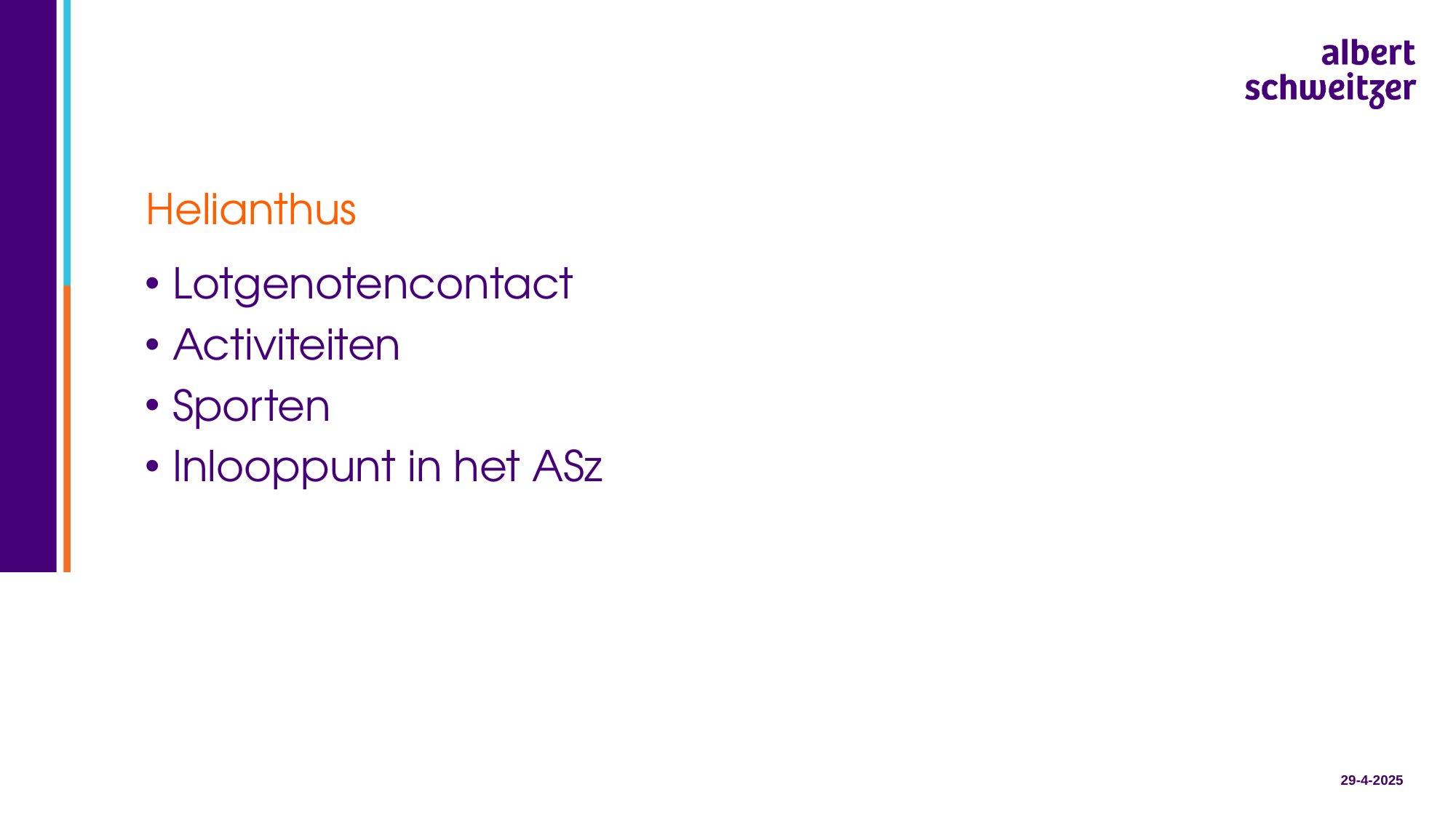

Helianthus

Lotgenotencontact
Activiteiten
Sporten
Inlooppunt in het ASz

29-4-2025